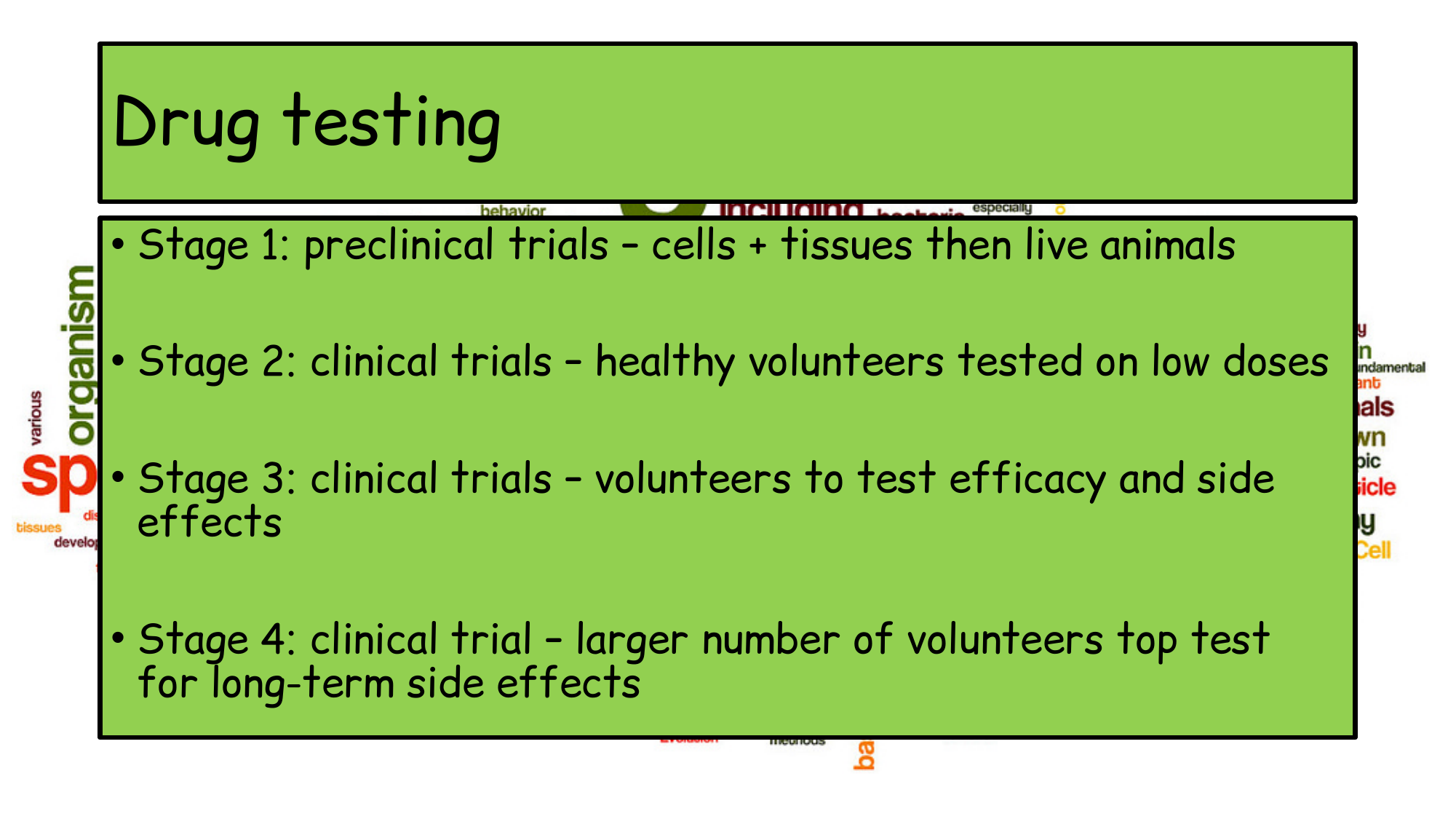

# Drug testing
Stage 1: preclinical trials – cells + tissues then live animals

Stage 2: clinical trials – healthy volunteers tested on low doses

Stage 3: clinical trials – volunteers to test efficacy and side effects

Stage 4: clinical trial – larger number of volunteers top test for long-term side effects